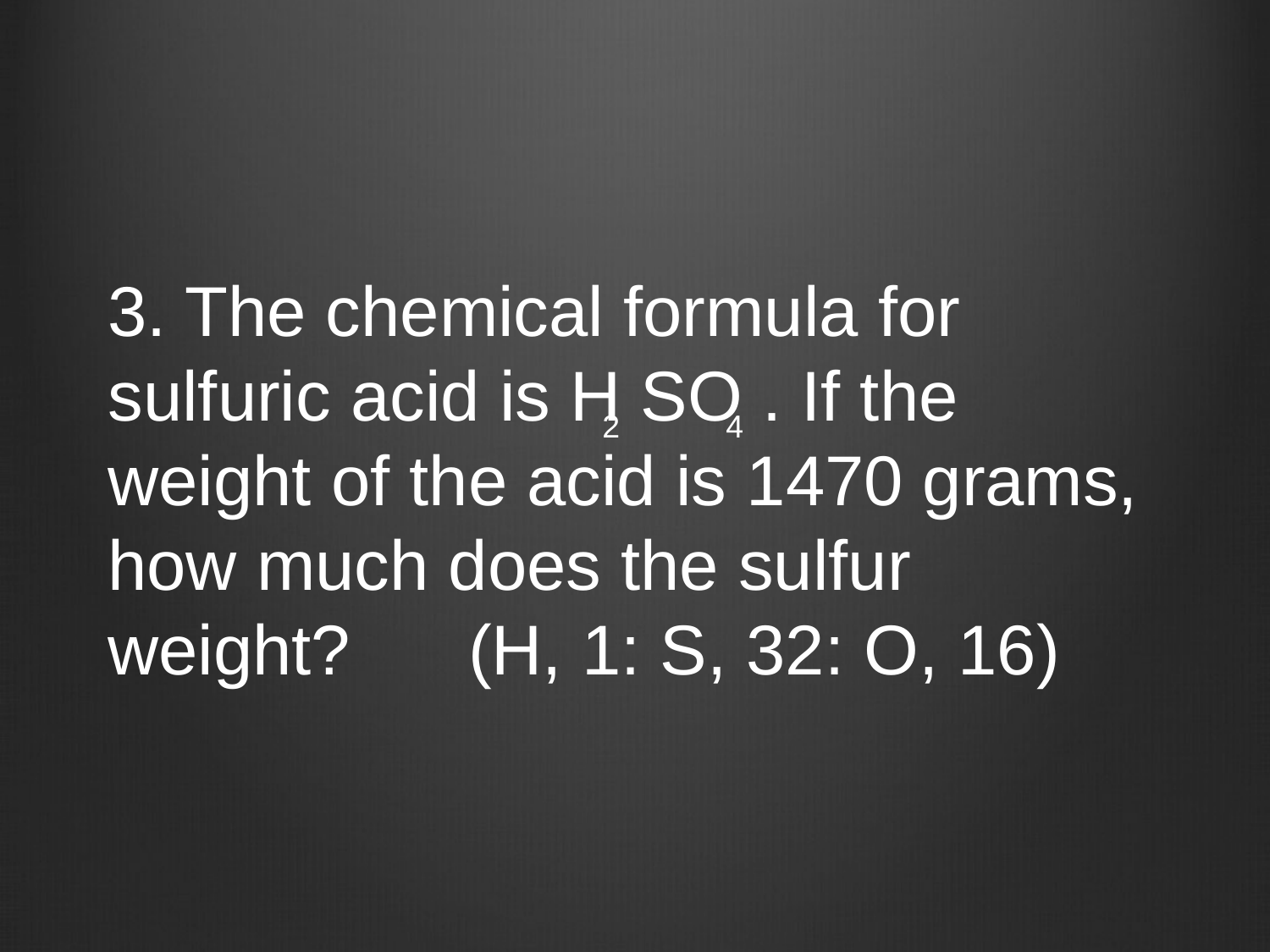

3. The chemical formula for sulfuric acid is H SO . If the weight of the acid is 1470 grams, how much does the sulfur weight?      (H, 1: S, 32: O, 16)
2            4